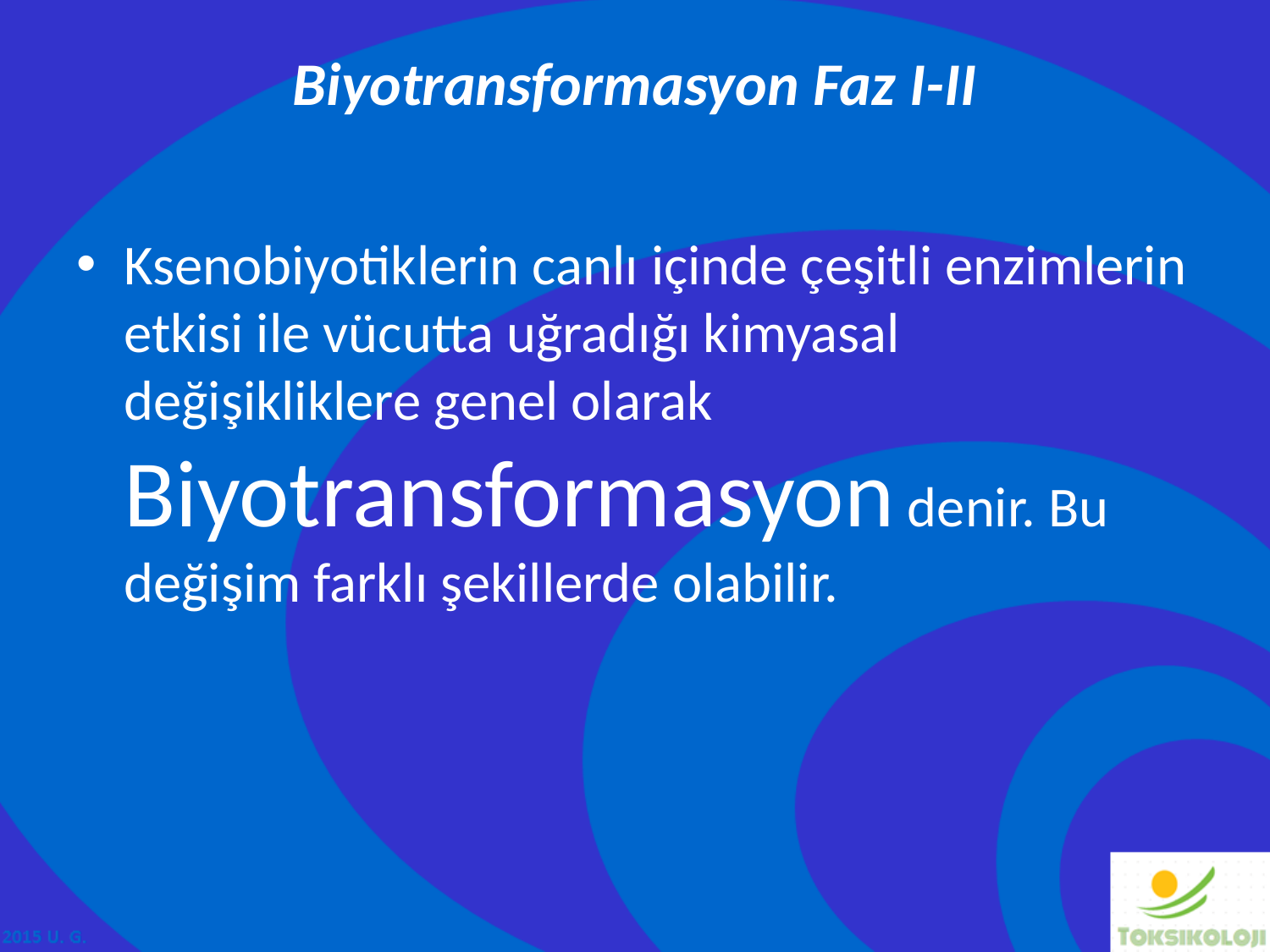

# Biyotransformasyon Faz I-II
Ksenobiyotiklerin canlı içinde çeşitli enzimlerin etkisi ile vücutta uğradığı kimyasal değişikliklere genel olarak Biyotransformasyon denir. Bu değişim farklı şekillerde olabilir.